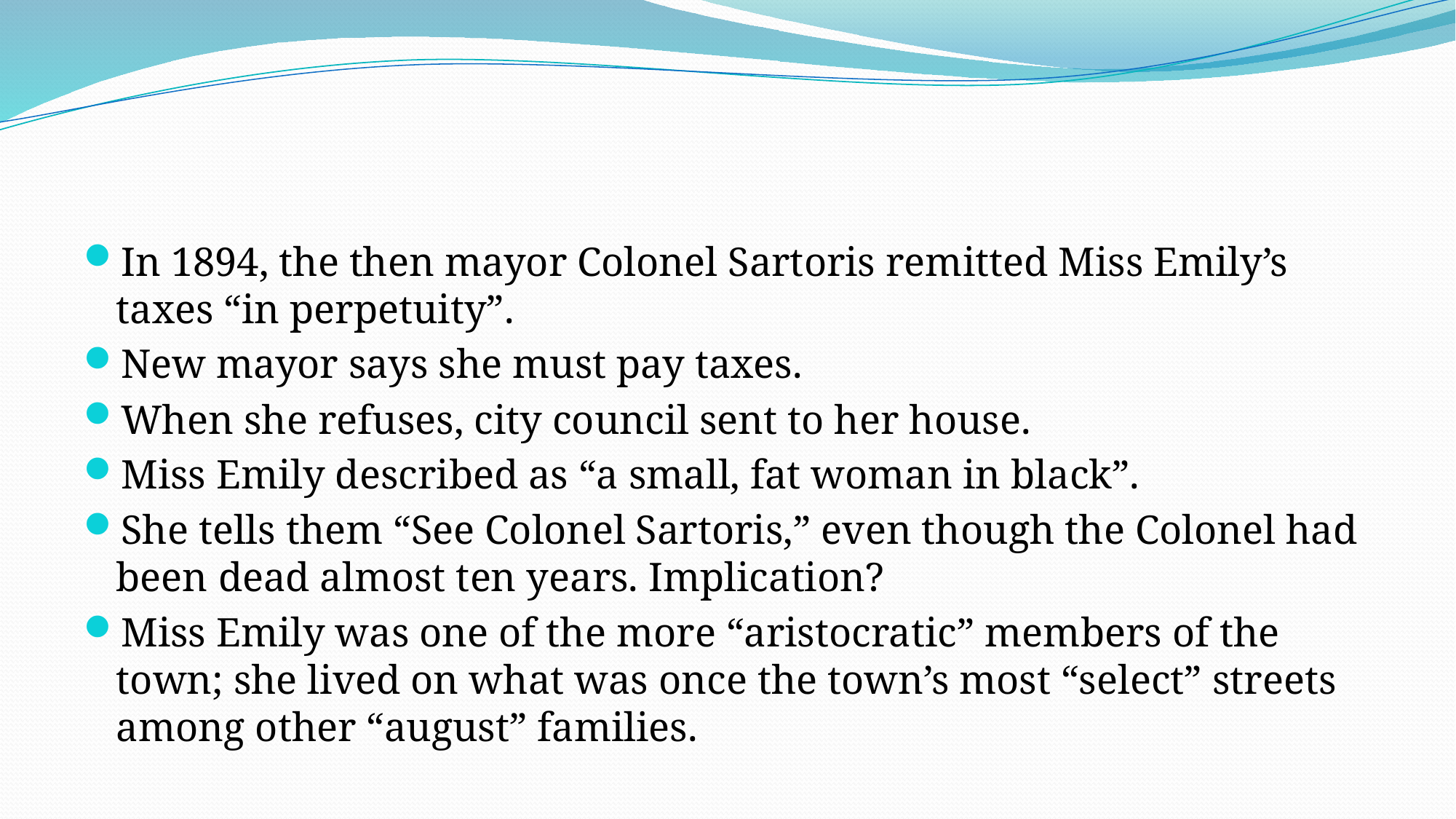

#
In 1894, the then mayor Colonel Sartoris remitted Miss Emily’s taxes “in perpetuity”.
New mayor says she must pay taxes.
When she refuses, city council sent to her house.
Miss Emily described as “a small, fat woman in black”.
She tells them “See Colonel Sartoris,” even though the Colonel had been dead almost ten years. Implication?
Miss Emily was one of the more “aristocratic” members of the town; she lived on what was once the town’s most “select” streets among other “august” families.